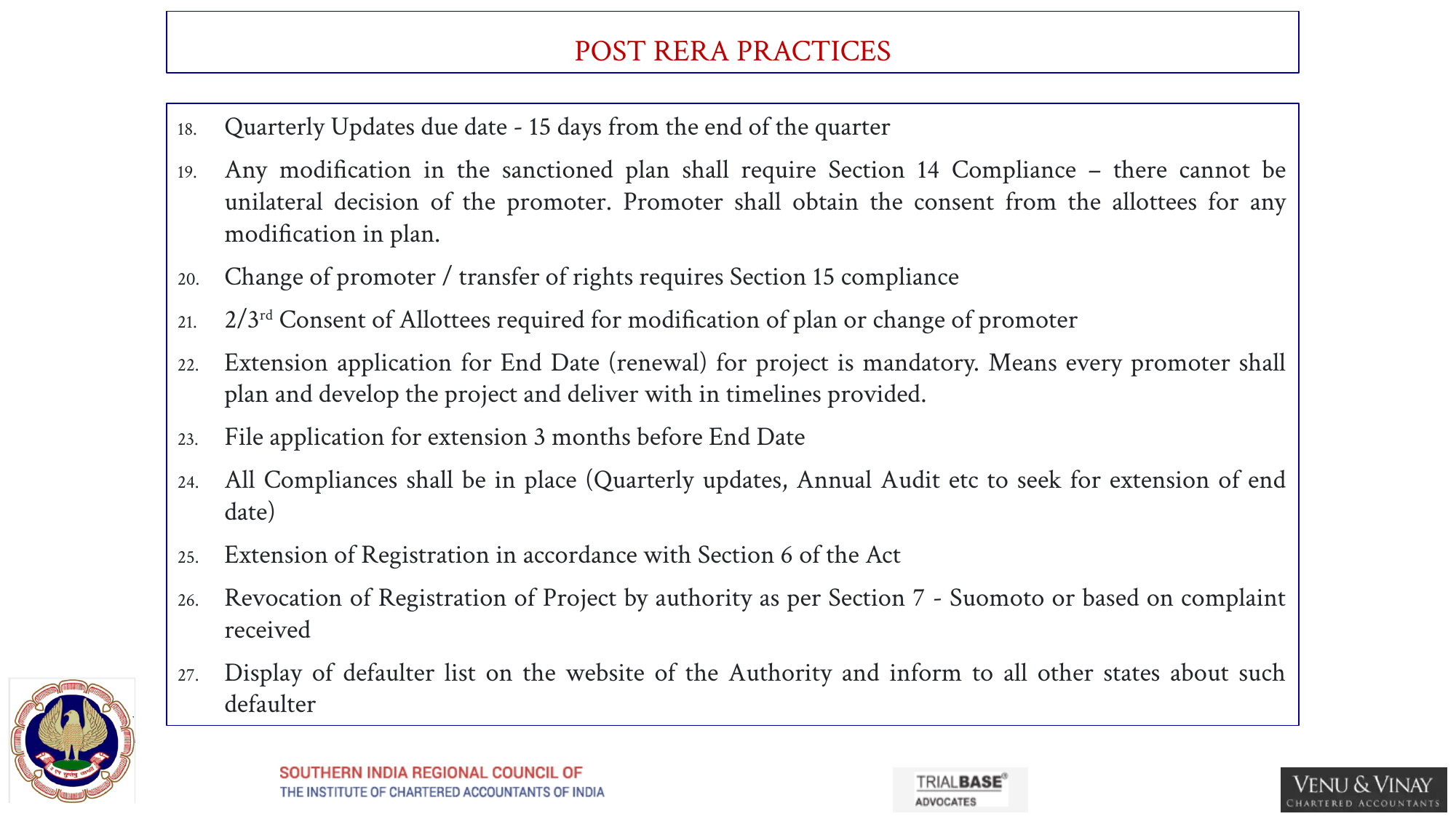

# POST RERA PRACTICES
Quarterly Updates due date - 15 days from the end of the quarter
Any modification in the sanctioned plan shall require Section 14 Compliance – there cannot be unilateral decision of the promoter. Promoter shall obtain the consent from the allottees for any modification in plan.
Change of promoter / transfer of rights requires Section 15 compliance
2/3rd Consent of Allottees required for modification of plan or change of promoter
Extension application for End Date (renewal) for project is mandatory. Means every promoter shall plan and develop the project and deliver with in timelines provided.
File application for extension 3 months before End Date
All Compliances shall be in place (Quarterly updates, Annual Audit etc to seek for extension of end date)
Extension of Registration in accordance with Section 6 of the Act
Revocation of Registration of Project by authority as per Section 7 - Suomoto or based on complaint received
Display of defaulter list on the website of the Authority and inform to all other states about such defaulter